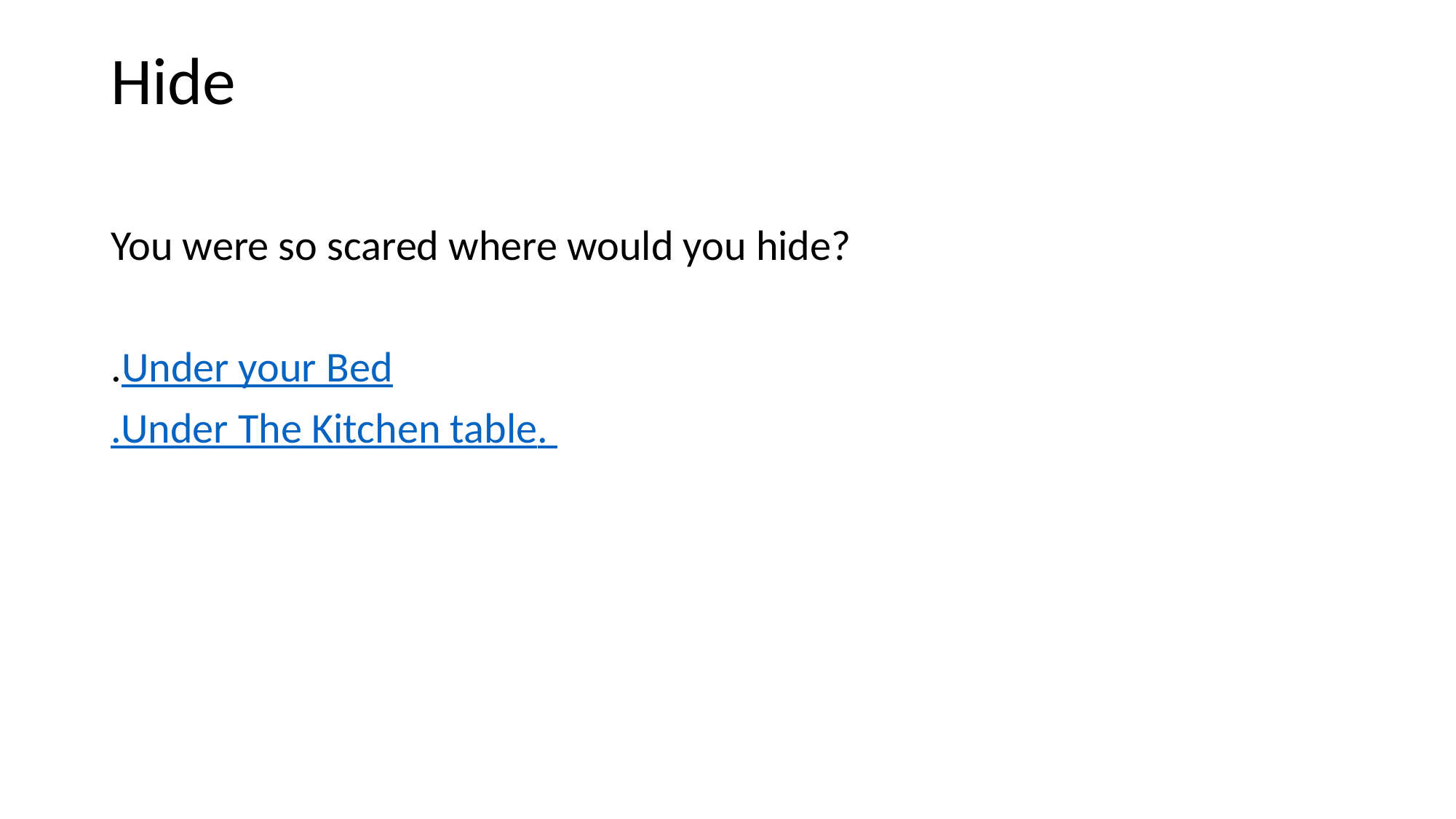

# Hide
You were so scared where would you hide?

.Under your Bed
.Under The Kitchen table.